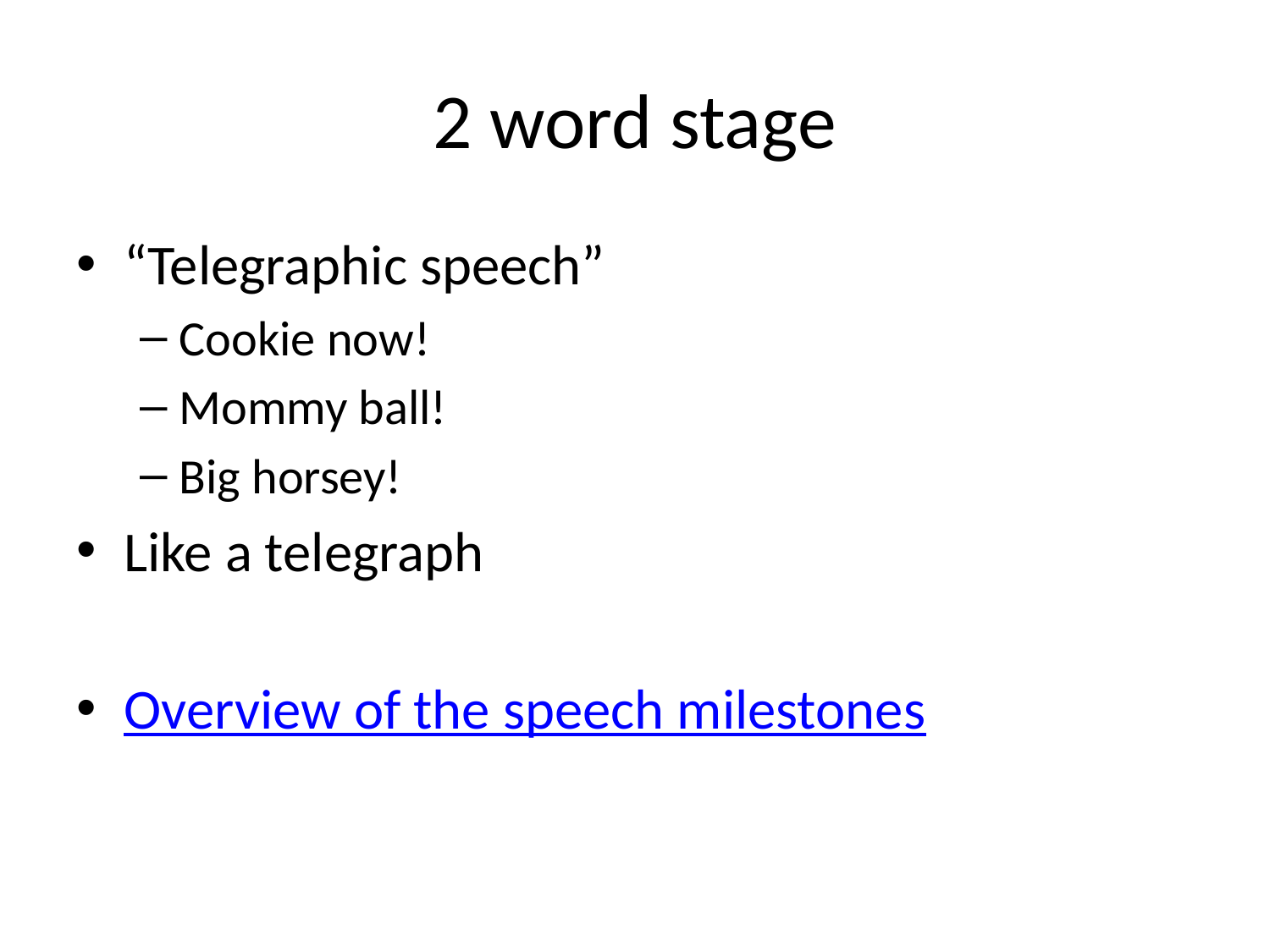

# 2 word stage
“Telegraphic speech”
Cookie now!
Mommy ball!
Big horsey!
Like a telegraph

Overview of the speech milestones